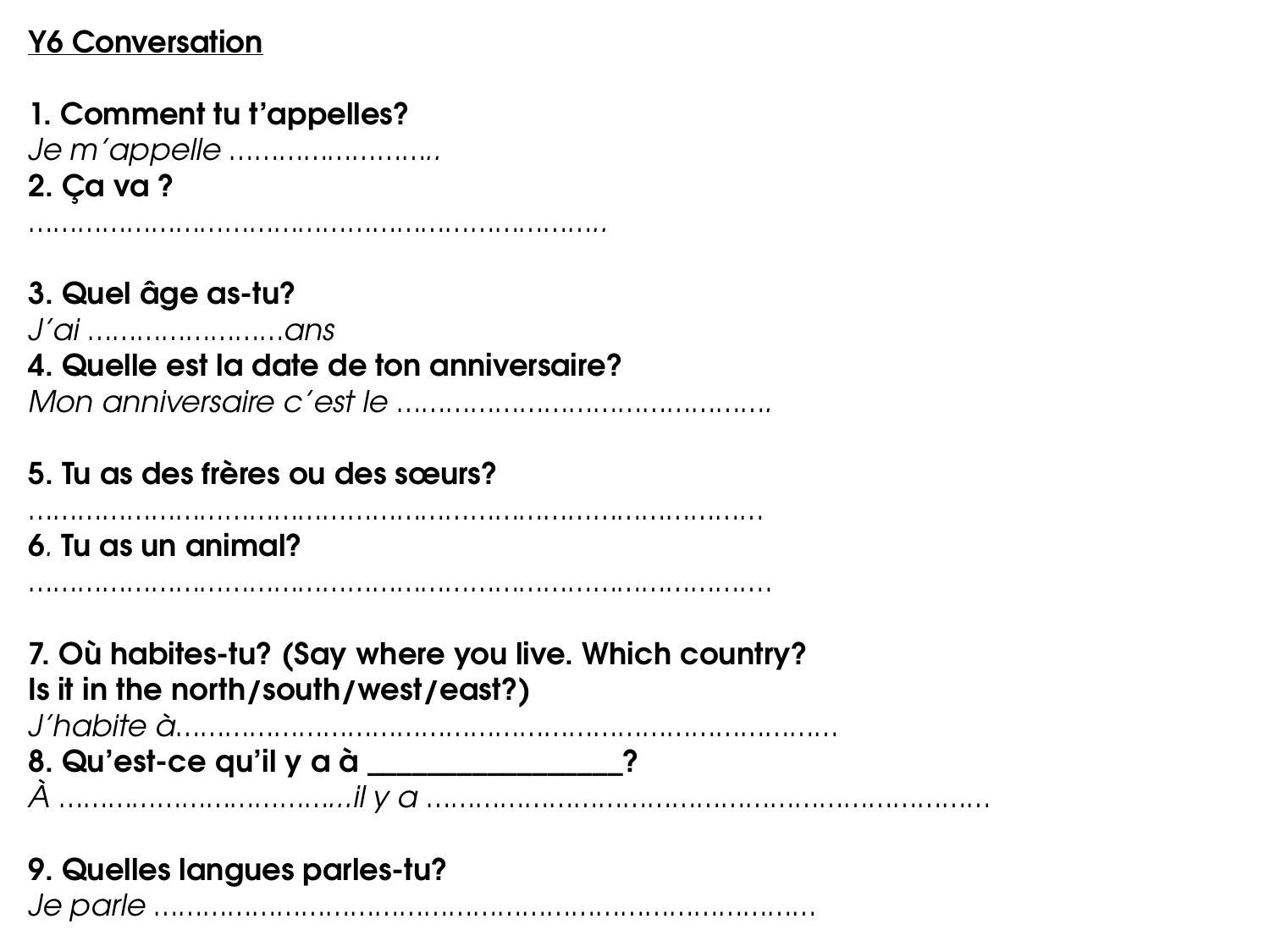

Y6 Conversation
1. Comment tu t’appelles?
Je m’appelle ……………………..
2. Ça va ?
……………………………………………………………..

3. Quel âge as-tu?
J’ai ……………………ans
4. Quelle est la date de ton anniversaire?
Mon anniversaire c’est le ……………………………………….

5. Tu as des frères ou des sœurs?
………………………………………………………………………………
6. Tu as un animal?
……………………………………………………………………………….

7. Où habites-tu? (Say where you live. Which country?
Is it in the north/south/west/east?)
J’habite à………………………………………………………………………
8. Qu’est-ce qu’il y a à _________________?
À ……………………………...il y a ……………………………………………………………

9. Quelles langues parles-tu?
Je parle ………………………………………………………………………